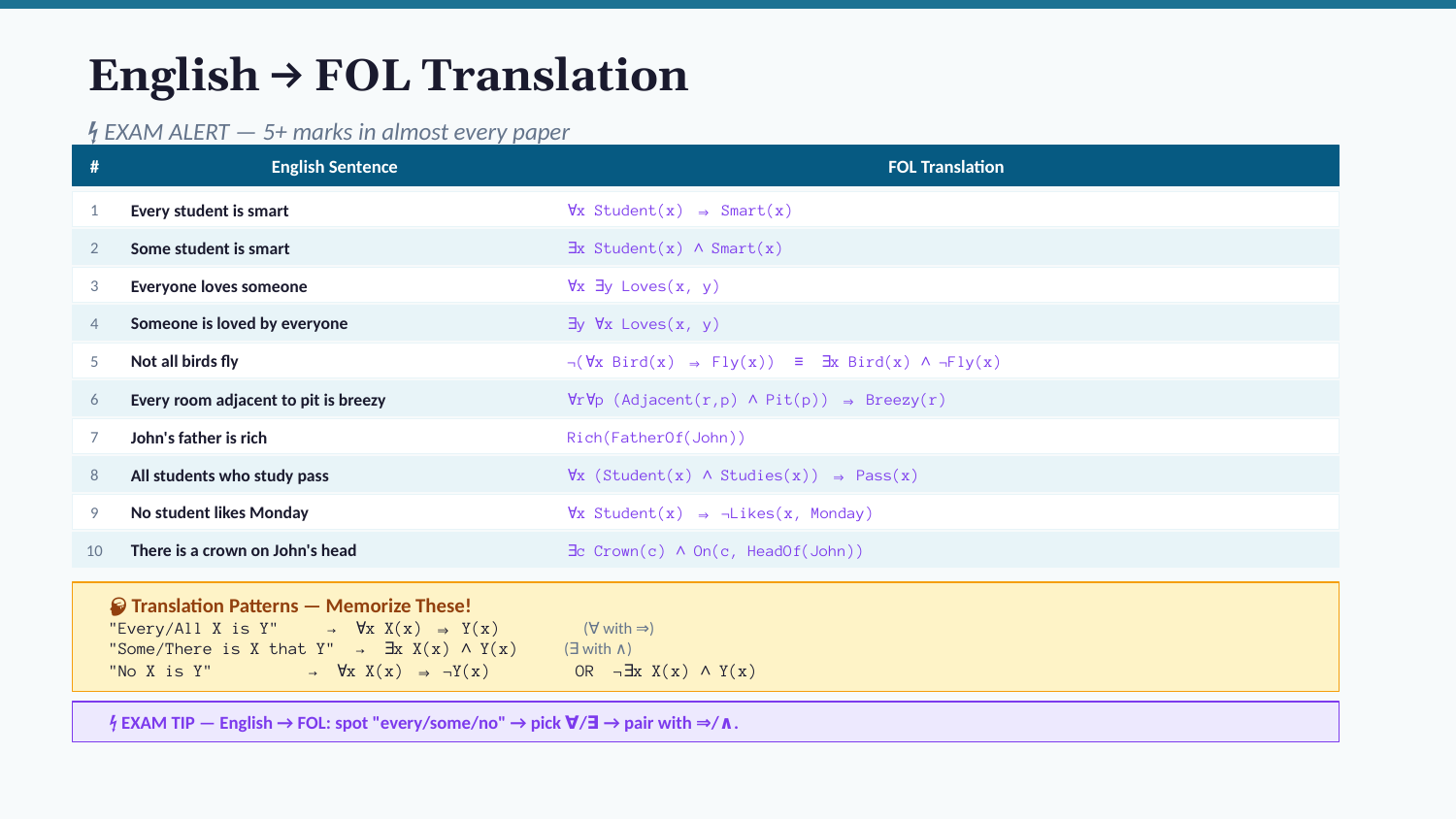

English → FOL Translation
⚡ EXAM ALERT — 5+ marks in almost every paper

#
English Sentence
FOL Translation

1
Every student is smart
∀x Student(x) ⇒ Smart(x)

2
Some student is smart
∃x Student(x) ∧ Smart(x)

3
Everyone loves someone
∀x ∃y Loves(x, y)

4
Someone is loved by everyone
∃y ∀x Loves(x, y)

5
Not all birds fly
¬(∀x Bird(x) ⇒ Fly(x))  ≡  ∃x Bird(x) ∧ ¬Fly(x)

6
Every room adjacent to pit is breezy
∀r∀p (Adjacent(r,p) ∧ Pit(p)) ⇒ Breezy(r)

7
John's father is rich
Rich(FatherOf(John))

8
All students who study pass
∀x (Student(x) ∧ Studies(x)) ⇒ Pass(x)

9
No student likes Monday
∀x Student(x) ⇒ ¬Likes(x, Monday)

10
There is a crown on John's head
∃c Crown(c) ∧ On(c, HeadOf(John))

🧠 Translation Patterns — Memorize These!
"Every/All X is Y"     →  ∀x X(x) ⇒ Y(x)          (∀ with ⇒)
"Some/There is X that Y"  →  ∃x X(x) ∧ Y(x)      (∃ with ∧)
"No X is Y"          →  ∀x X(x) ⇒ ¬Y(x)         OR  ¬∃x X(x) ∧ Y(x)

⚡ EXAM TIP — English → FOL: spot "every/some/no" → pick ∀/∃ → pair with ⇒/∧.